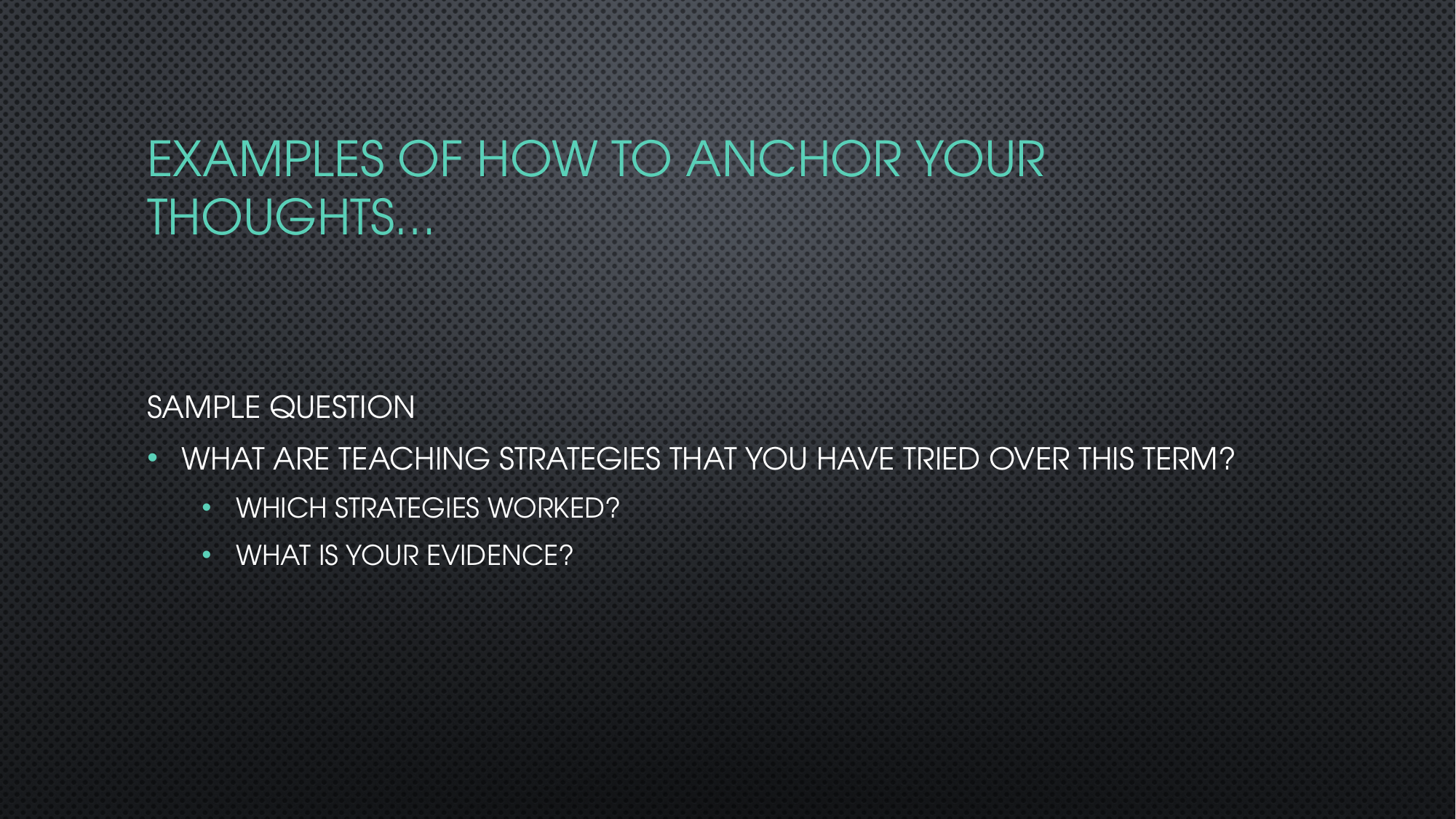

# Examples of How to Anchor your Thoughts…
Sample Question
What are teaching strategies that you have tried over this term?
Which strategies worked?
What is your evidence?